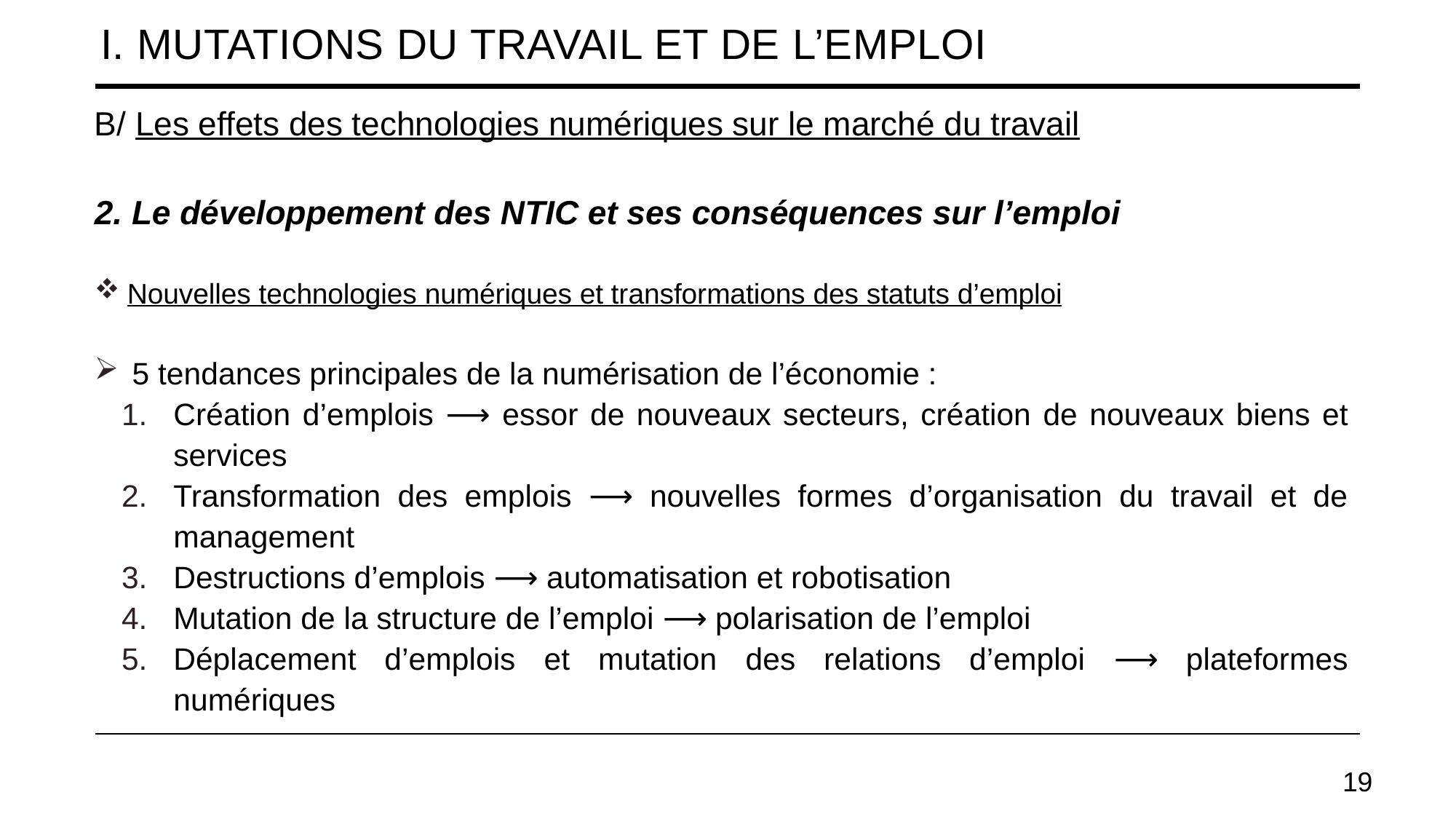

# I. Mutations du travail et de l’emploi
B/ Les effets des technologies numériques sur le marché du travail

2. Le développement des NTIC et ses conséquences sur l’emploi

 Nouvelles technologies numériques et transformations des statuts d’emploi

5 tendances principales de la numérisation de l’économie :
Création d’emplois ⟶ essor de nouveaux secteurs, création de nouveaux biens et services
Transformation des emplois ⟶ nouvelles formes d’organisation du travail et de management
Destructions d’emplois ⟶ automatisation et robotisation
Mutation de la structure de l’emploi ⟶ polarisation de l’emploi
Déplacement d’emplois et mutation des relations d’emploi ⟶ plateformes numériques

19